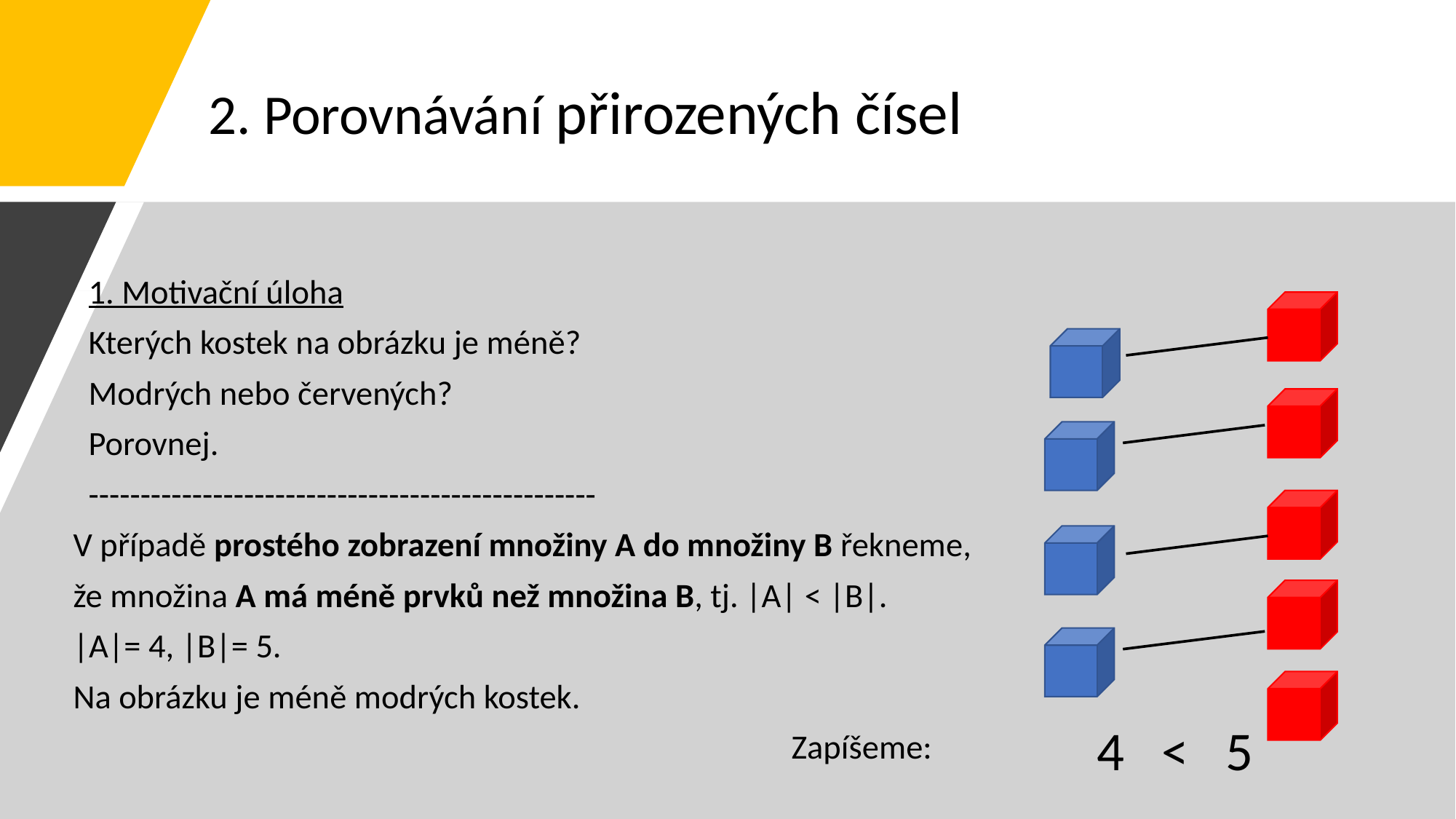

# 2. Porovnávání přirozených čísel

  1. Motivační úloha
  Kterých kostek na obrázku je méně?
  Modrých nebo červených?
  Porovnej.
  -------------------------------------------------
V případě prostého zobrazení množiny A do množiny B řekneme,
že množina A má méně prvků než množina B, tj. |A| < |B|.
|A|= 4, |B|= 5.
Na obrázku je méně modrých kostek.
                                                                                              Zapíšeme:

         4   <   5